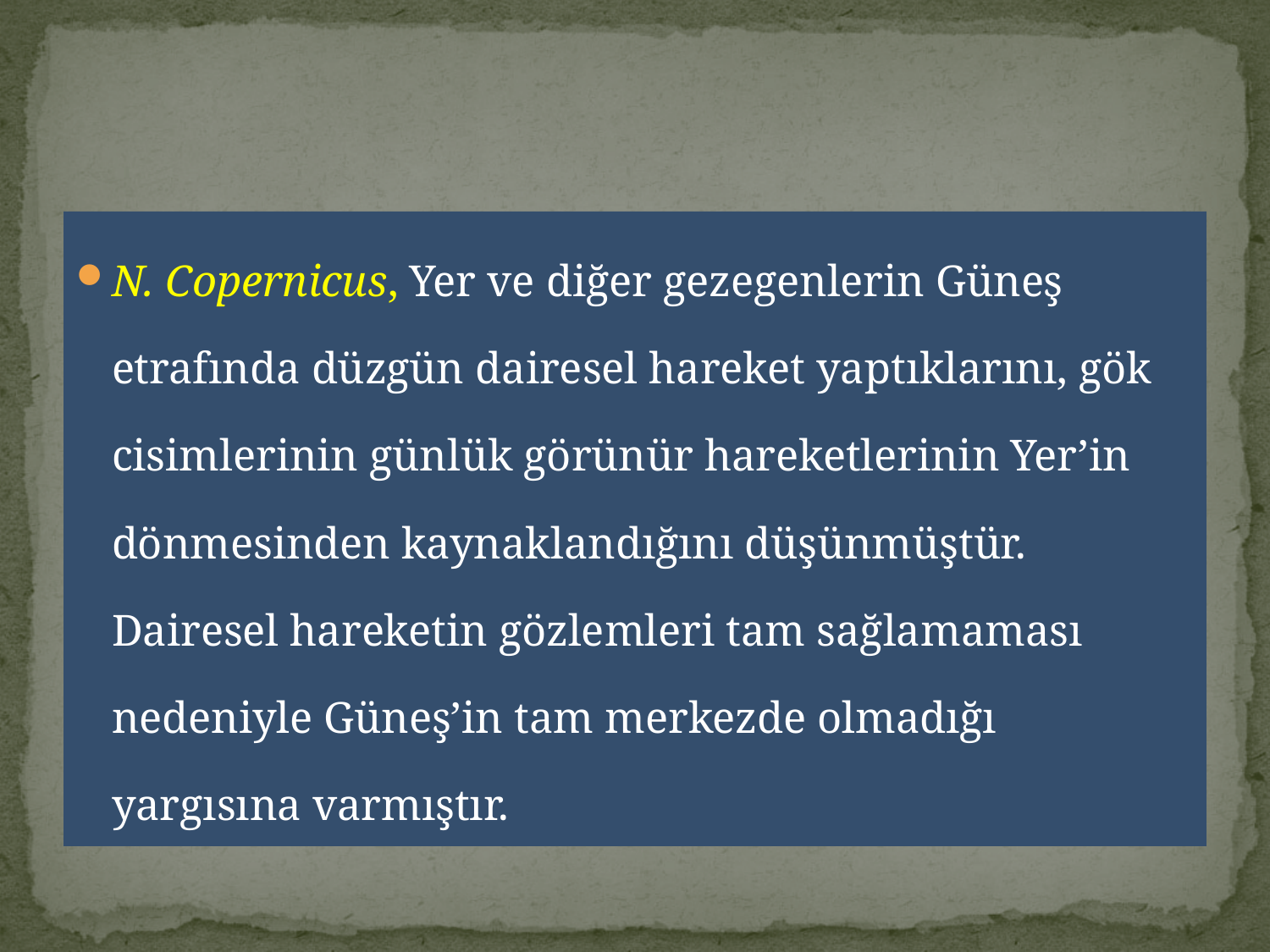

N. Copernicus, Yer ve diğer gezegenlerin Güneş etrafında düzgün dairesel hareket yaptıklarını, gök cisimlerinin günlük görünür hareketlerinin Yer’in dönmesinden kaynaklandığını düşünmüştür. Dairesel hareketin gözlemleri tam sağlamaması nedeniyle Güneş’in tam merkezde olmadığı yargısına varmıştır.